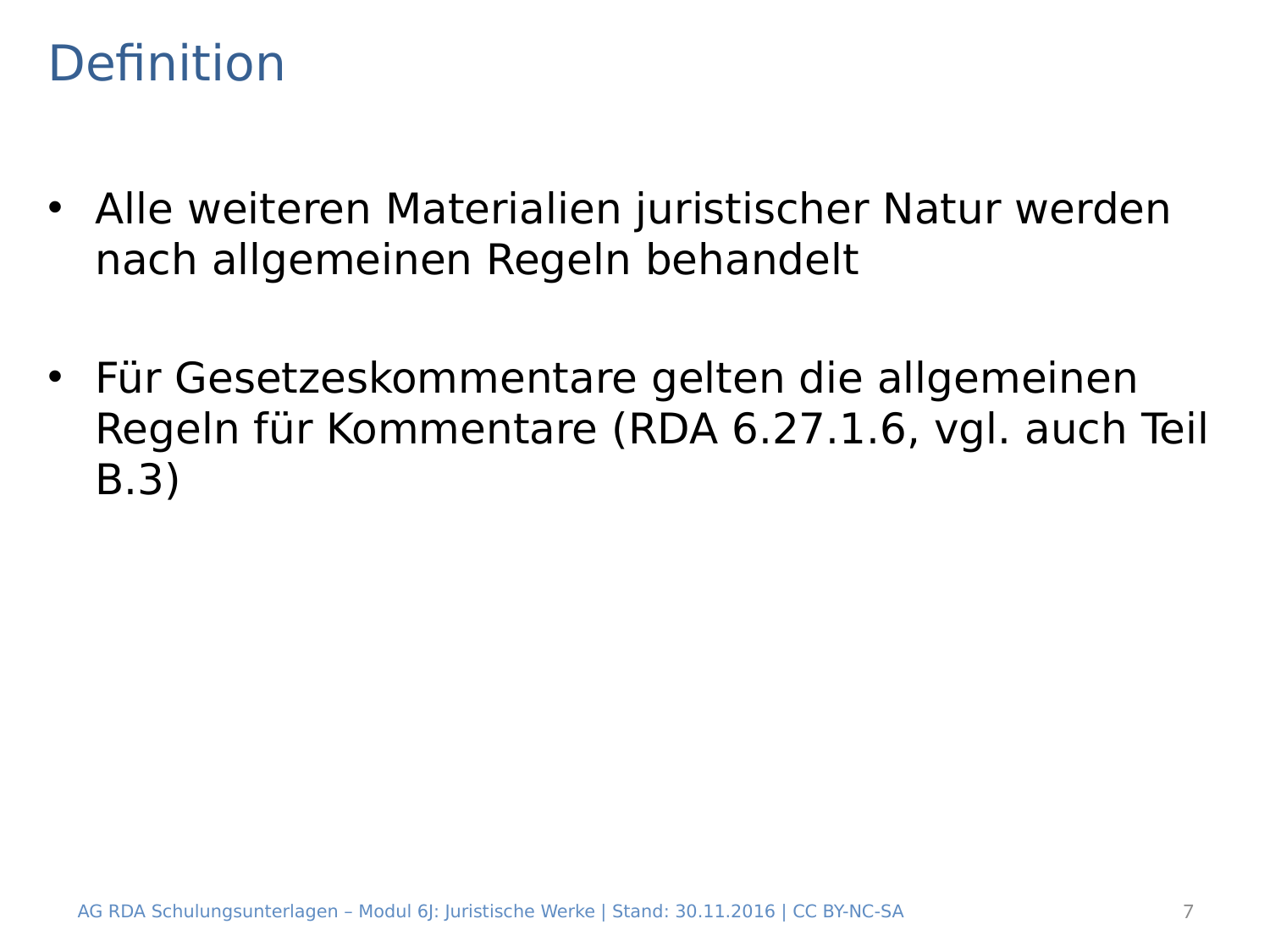

# Definition

Alle weiteren Materialien juristischer Natur werden nach allgemeinen Regeln behandelt

Für Gesetzeskommentare gelten die allgemeinen Regeln für Kommentare (RDA 6.27.1.6, vgl. auch Teil B.3)

AG RDA Schulungsunterlagen – Modul 6J: Juristische Werke | Stand: 30.11.2016 | CC BY-NC-SA
7